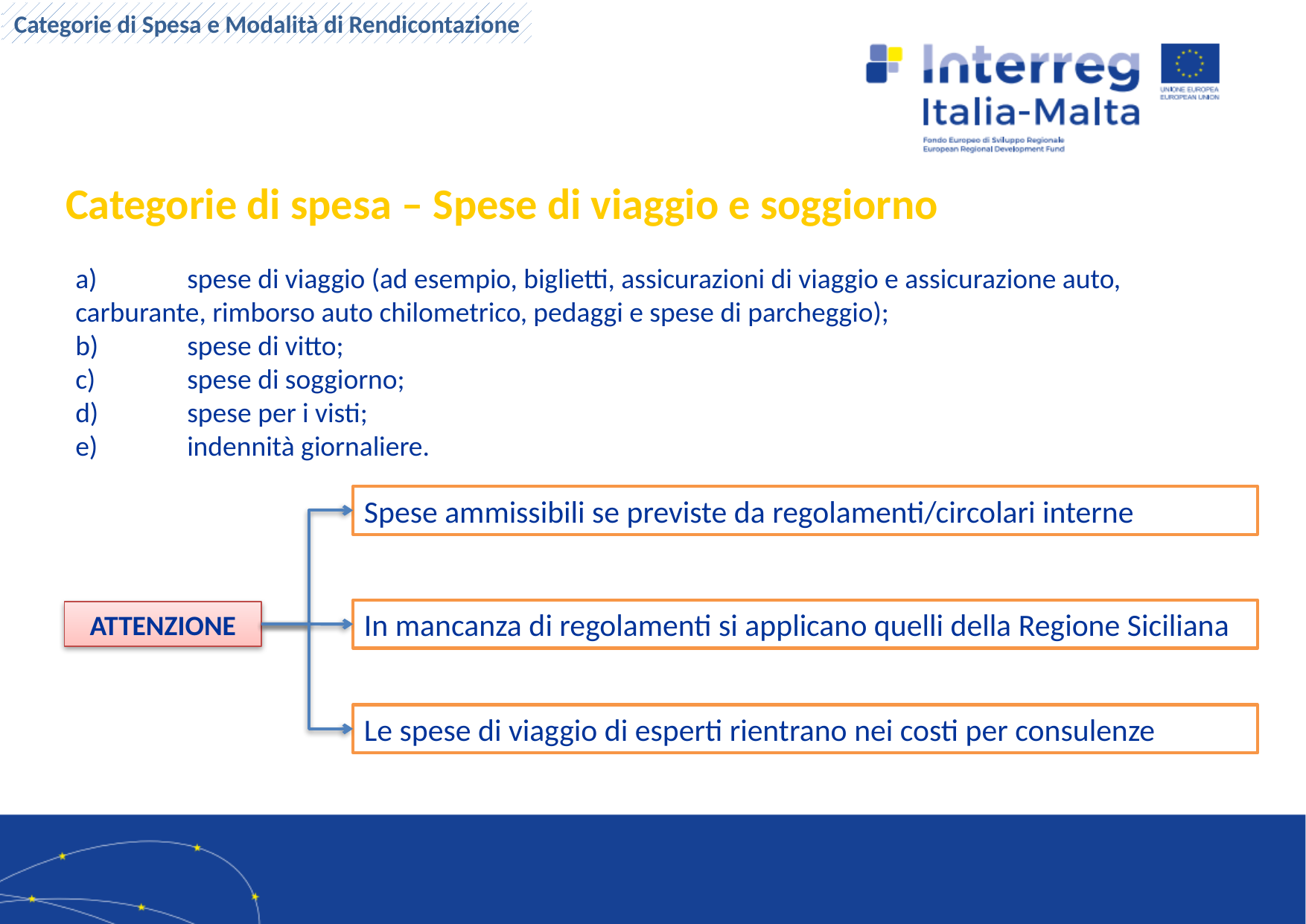

Categorie di spesa
Categorie di Spesa e Modalità di Rendicontazione
Categorie di spesa – Spese di viaggio e soggiorno
a)	spese di viaggio (ad esempio, biglietti, assicurazioni di viaggio e assicurazione auto, 	carburante, rimborso auto chilometrico, pedaggi e spese di parcheggio);
b)	spese di vitto;
c)	spese di soggiorno;
d)	spese per i visti;
e)	indennità giornaliere.
Spese ammissibili se previste da regolamenti/circolari interne
In mancanza di regolamenti si applicano quelli della Regione Siciliana
ATTENZIONE
Le spese di viaggio di esperti rientrano nei costi per consulenze